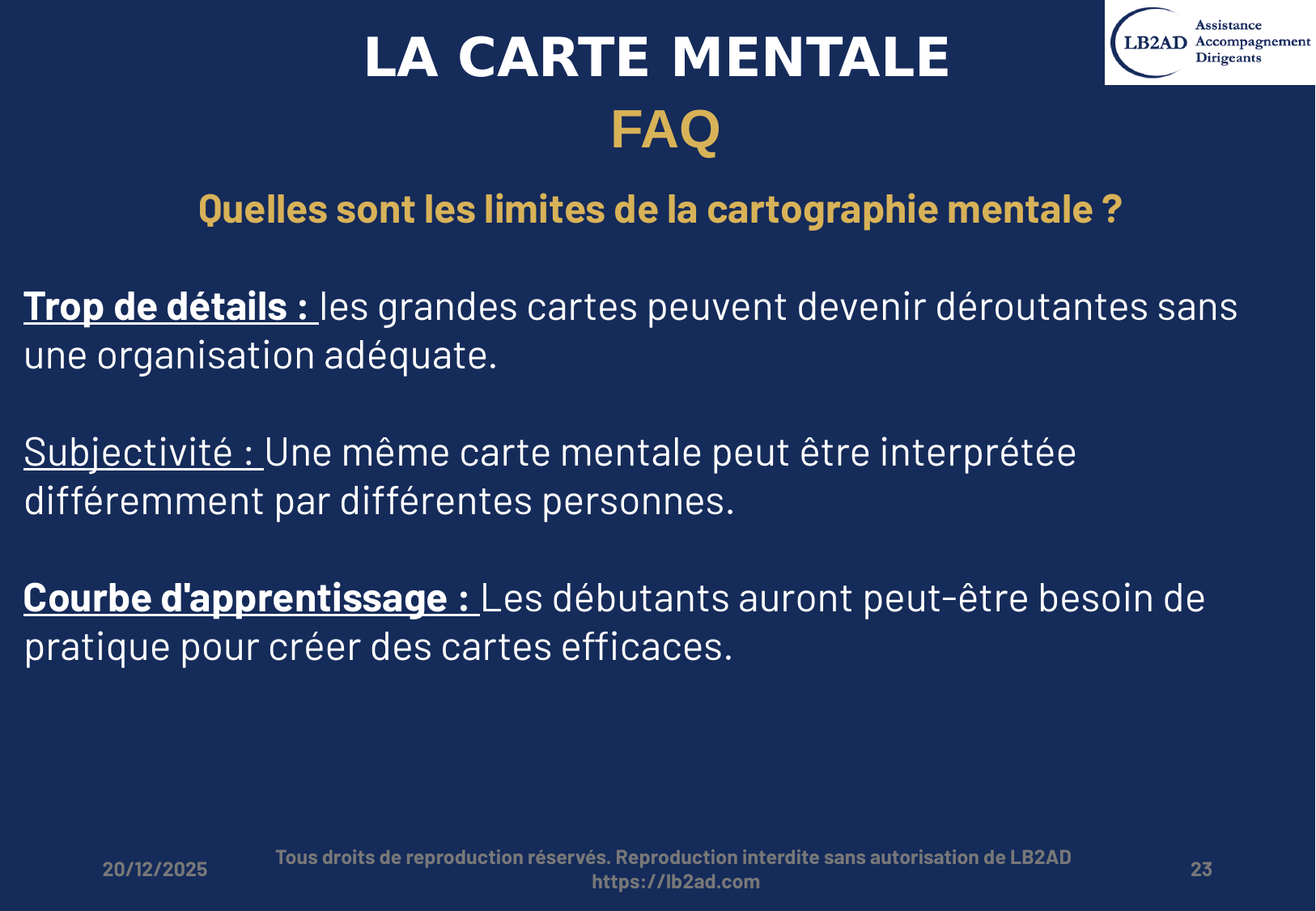

# LA CARTE MENTALE
FAQ
Quelles sont les limites de la cartographie mentale ?

Trop de détails : les grandes cartes peuvent devenir déroutantes sans une organisation adéquate.

Subjectivité : Une même carte mentale peut être interprétée différemment par différentes personnes.

Courbe d'apprentissage : Les débutants auront peut-être besoin de pratique pour créer des cartes efficaces.
20/12/2025
Tous droits de reproduction réservés. Reproduction interdite sans autorisation de LB2AD  https://lb2ad.com
23